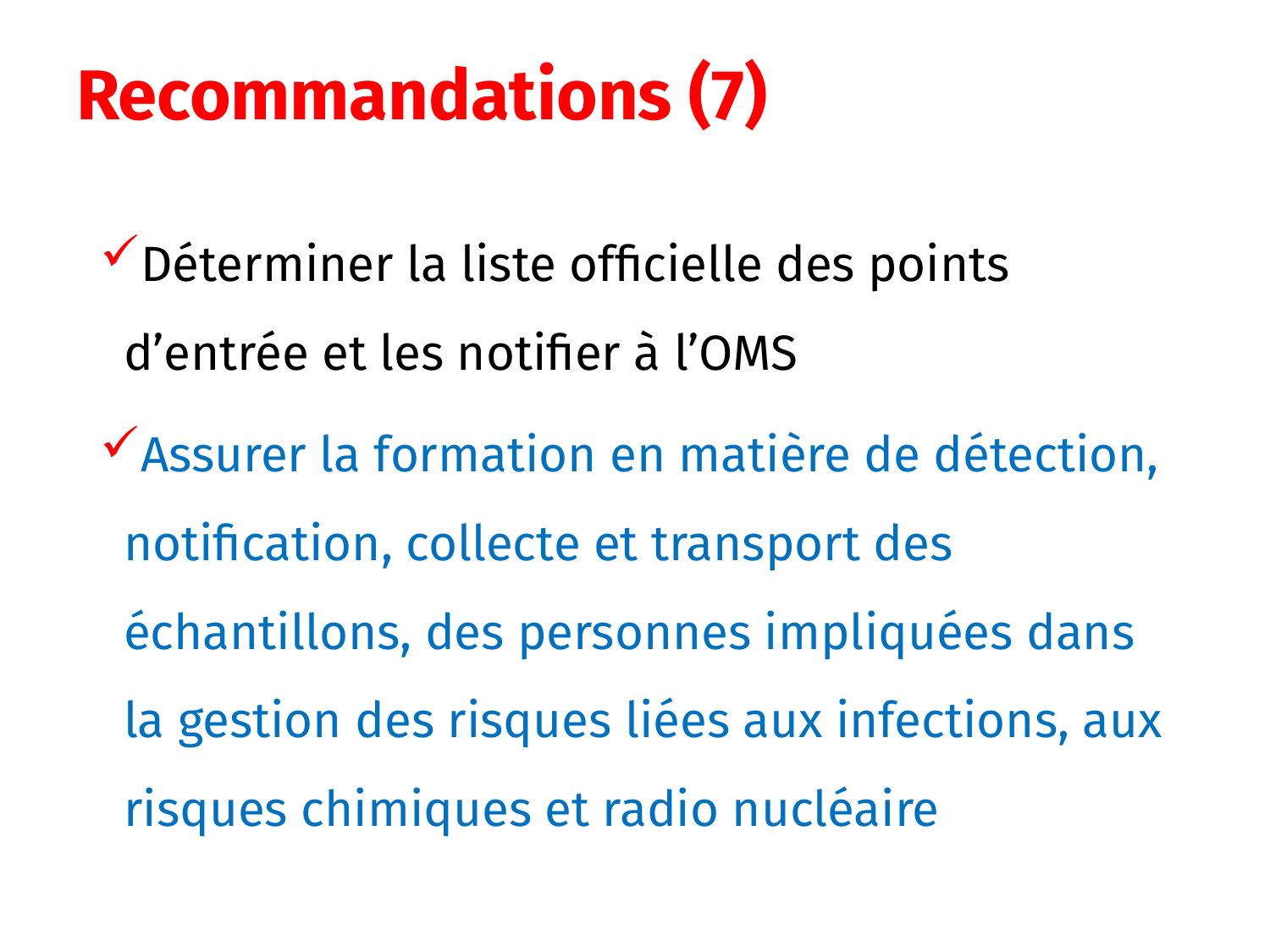

# Recommandations (7)
Déterminer la liste officielle des points d’entrée et les notifier à l’OMS
Assurer la formation en matière de détection, notification, collecte et transport des échantillons, des personnes impliquées dans la gestion des risques liées aux infections, aux risques chimiques et radio nucléaire